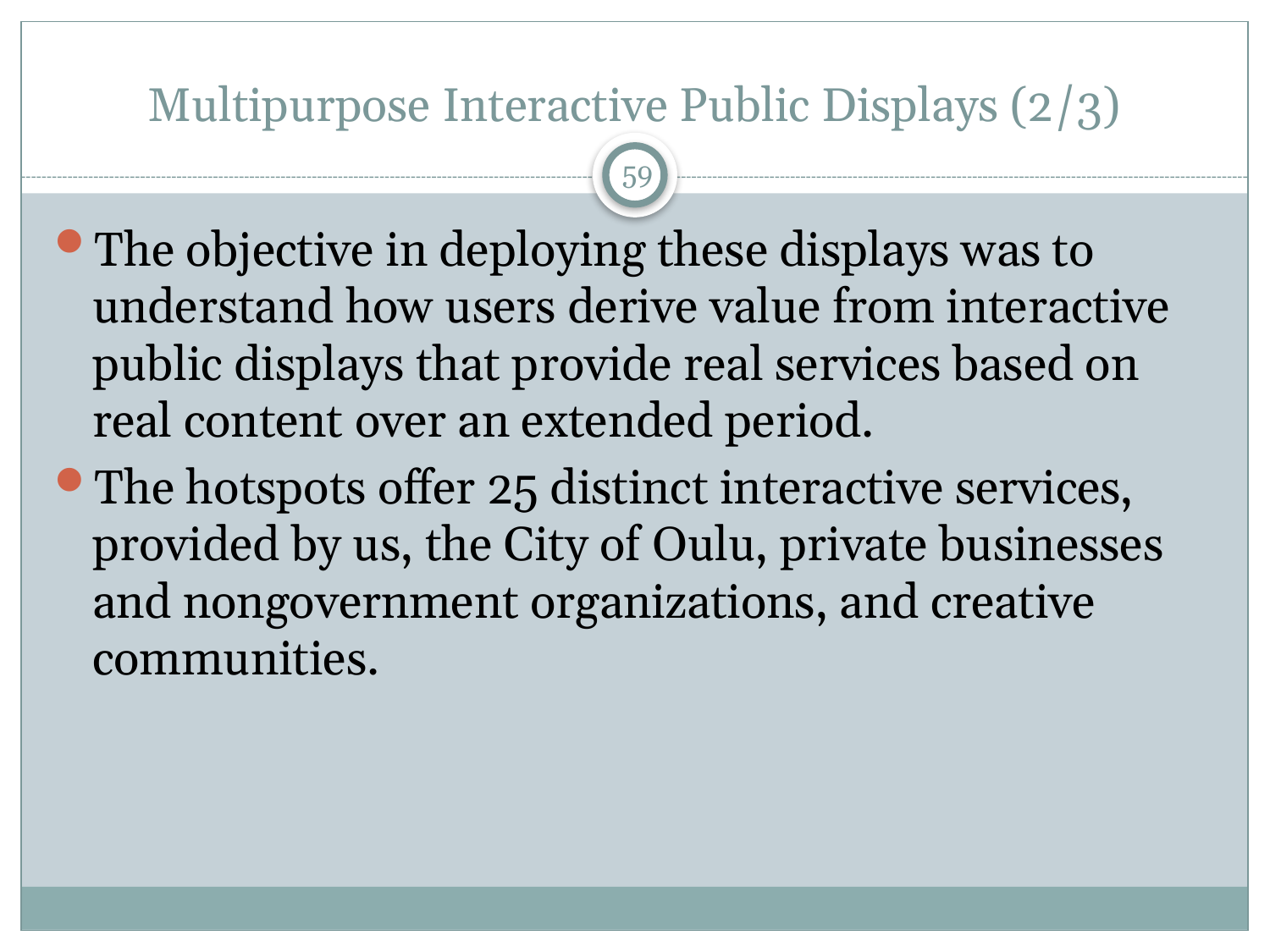

# Multipurpose Interactive Public Displays (2/3)
59
The objective in deploying these displays was to understand how users derive value from interactive public displays that provide real services based on real content over an extended period.
The hotspots offer 25 distinct interactive services, provided by us, the City of Oulu, private businesses and nongovernment organizations, and creative communities.